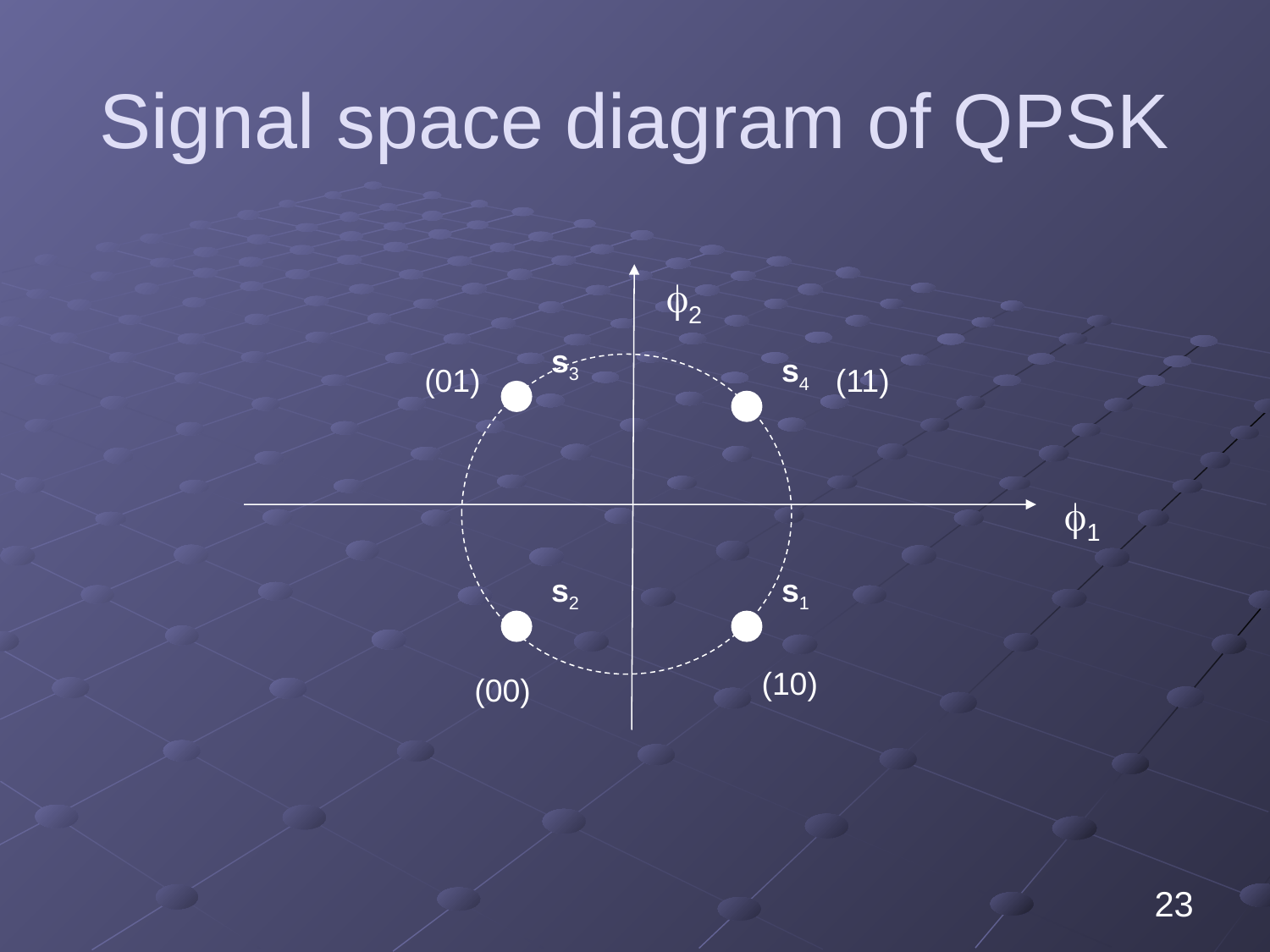

# Signal space diagram of QPSK

φ2
s3

s4

(01)

(11)
φ1

s2

s1

(10)
(00)
23